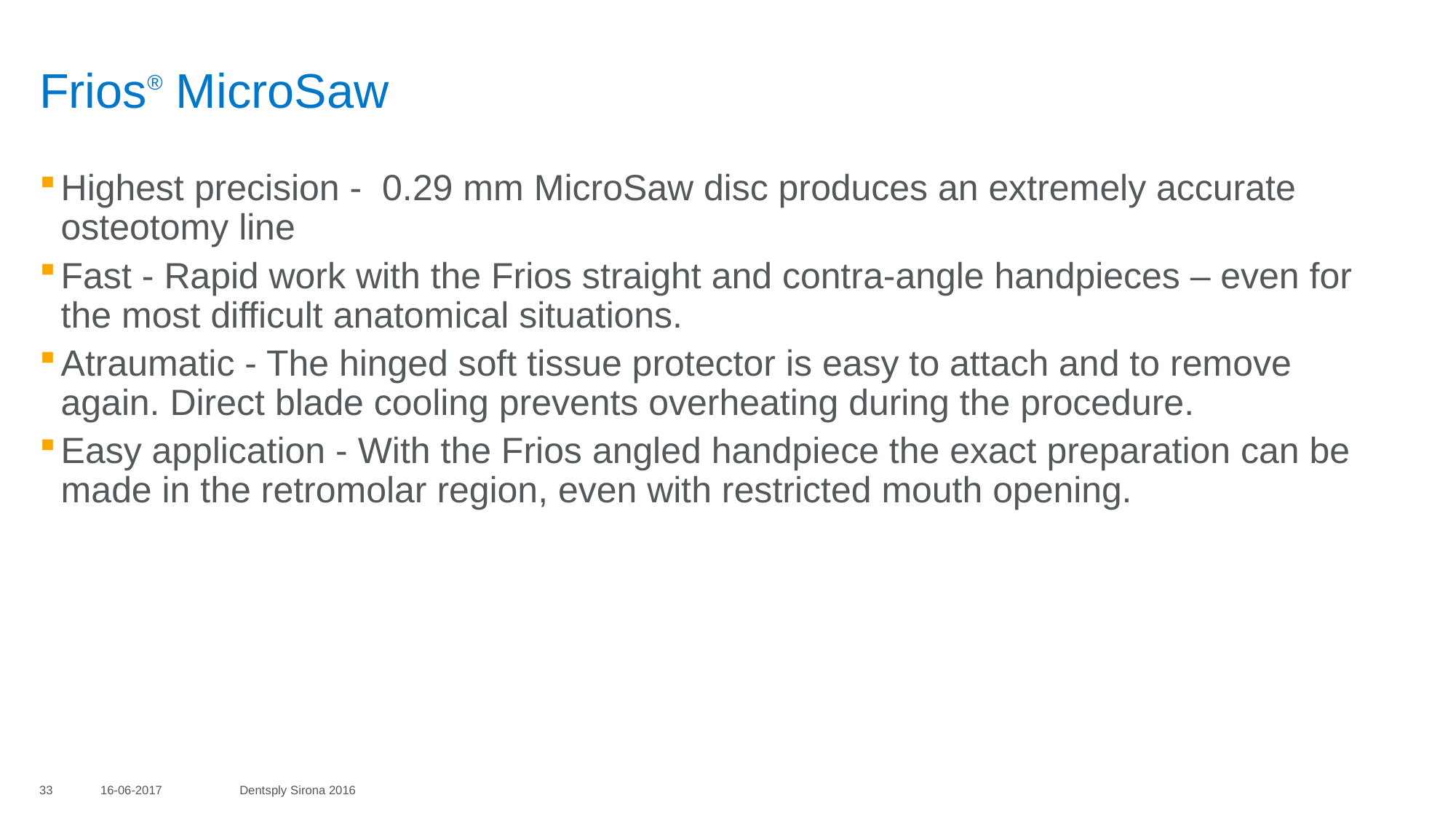

# Frios® MicroSaw
Highest precision -  0.29 mm MicroSaw disc produces an extremely accurate osteotomy line
Fast - Rapid work with the Frios straight and contra-angle handpieces – even for the most difficult anatomical situations.
Atraumatic - The hinged soft tissue protector is easy to attach and to remove again. Direct blade cooling prevents overheating during the procedure.
Easy application - With the Frios angled handpiece the exact preparation can be made in the retromolar region, even with restricted mouth opening.

33
16-06-2017
Dentsply Sirona 2016